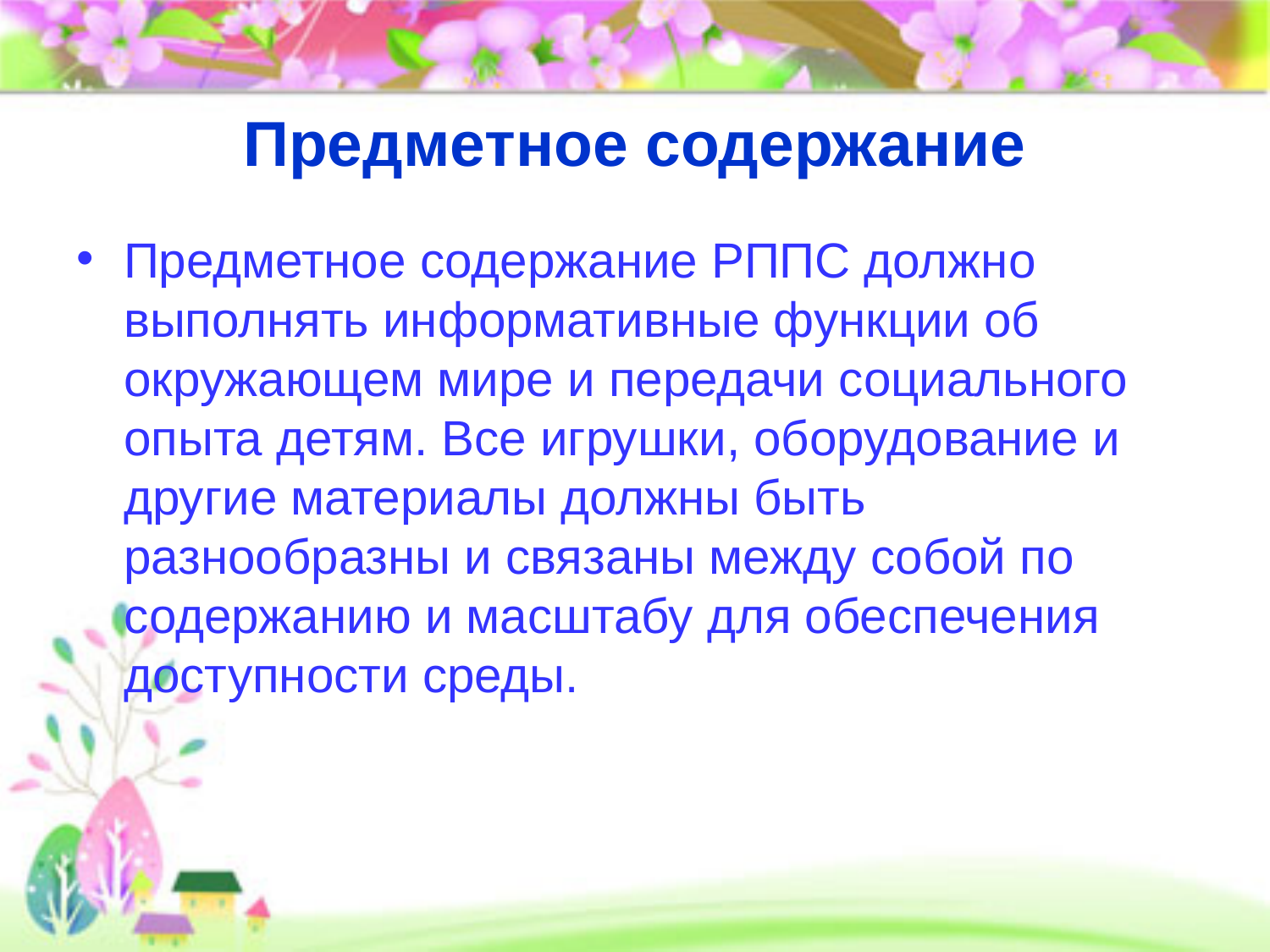

# Предметное содержание
Предметное содержание РППС должно выполнять информативные функции об окружающем мире и передачи социального опыта детям. Все игрушки, оборудование и другие материалы должны быть разнообразны и связаны между собой по содержанию и масштабу для обеспечения доступности среды.